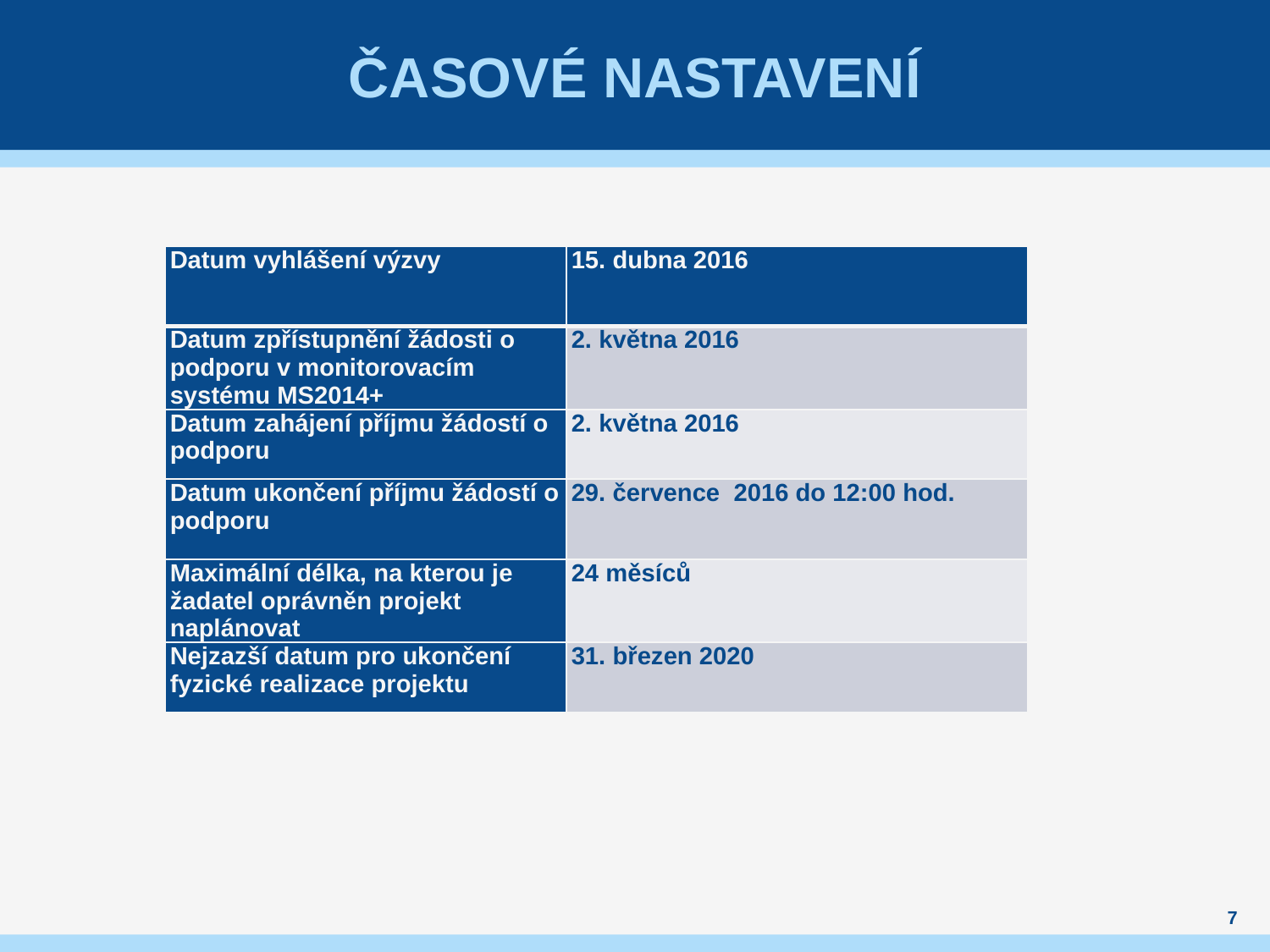

# Časové nastavení
| Datum vyhlášení výzvy | 15. dubna 2016 |
| --- | --- |
| Datum zpřístupnění žádosti o podporu v monitorovacím systému MS2014+ | 2. května 2016 |
| Datum zahájení příjmu žádostí o podporu | 2. května 2016 |
| Datum ukončení příjmu žádostí o podporu | 29. července 2016 do 12:00 hod. |
| Maximální délka, na kterou je žadatel oprávněn projekt naplánovat | 24 měsíců |
| Nejzazší datum pro ukončení fyzické realizace projektu | 31. březen 2020 |
7